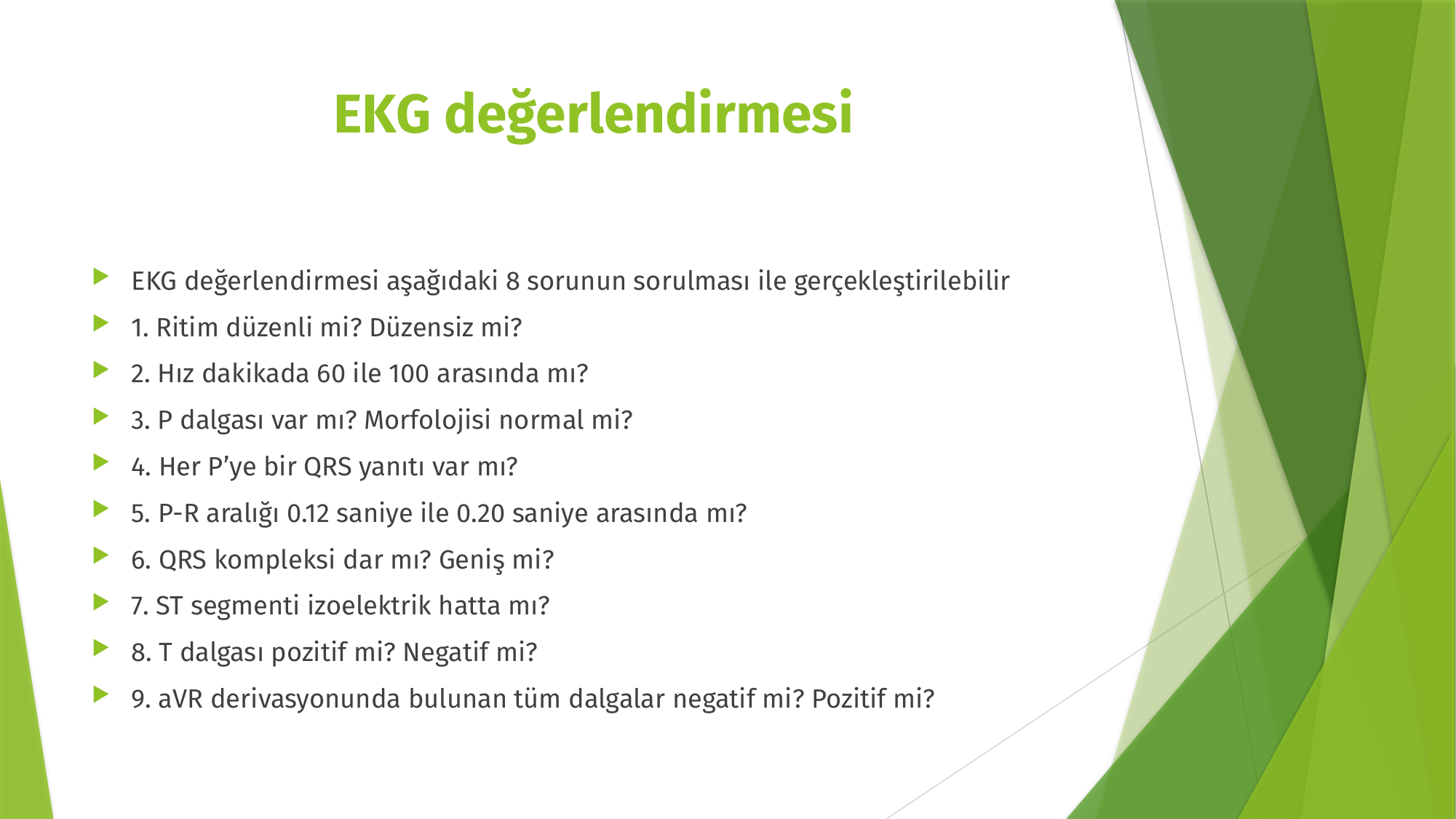

# EKG değerlendirmesi
EKG değerlendirmesi aşağıdaki 8 sorunun sorulması ile gerçekleştirilebilir
1. Ritim düzenli mi? Düzensiz mi?
2. Hız dakikada 60 ile 100 arasında mı?
3. P dalgası var mı? Morfolojisi normal mi?
4. Her P’ye bir QRS yanıtı var mı?
5. P-R aralığı 0.12 saniye ile 0.20 saniye arasında mı?
6. QRS kompleksi dar mı? Geniş mi?
7. ST segmenti izoelektrik hatta mı?
8. T dalgası pozitif mi? Negatif mi?
9. aVR derivasyonunda bulunan tüm dalgalar negatif mi? Pozitif mi?